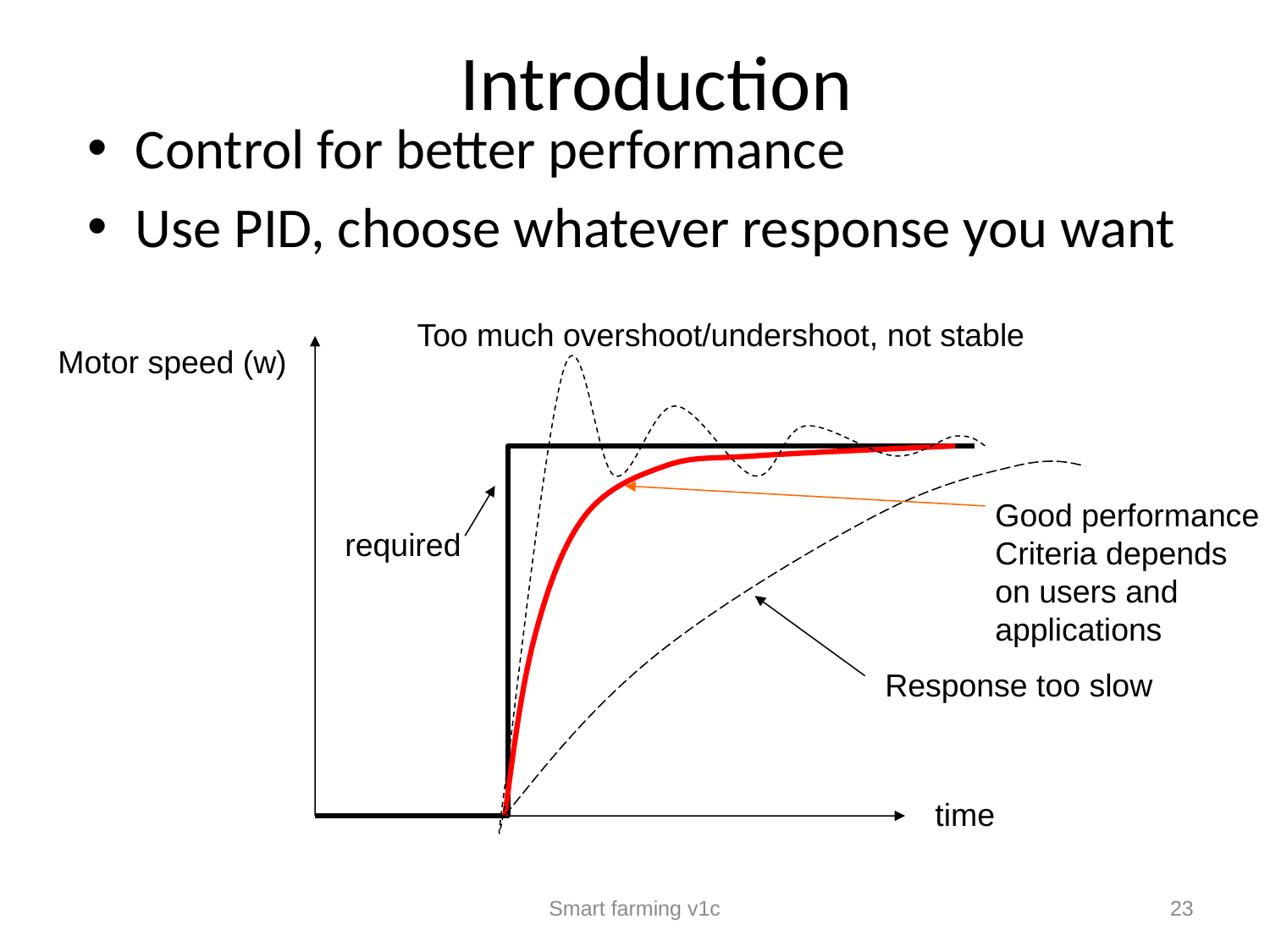

# Introduction
Control for better performance
Use PID, choose whatever response you want

Too much overshoot/undershoot, not stable

Motor speed (w)

Good performance
Criteria depends
on users and
applications
required

Response too slow
time

Smart farming v1c
23